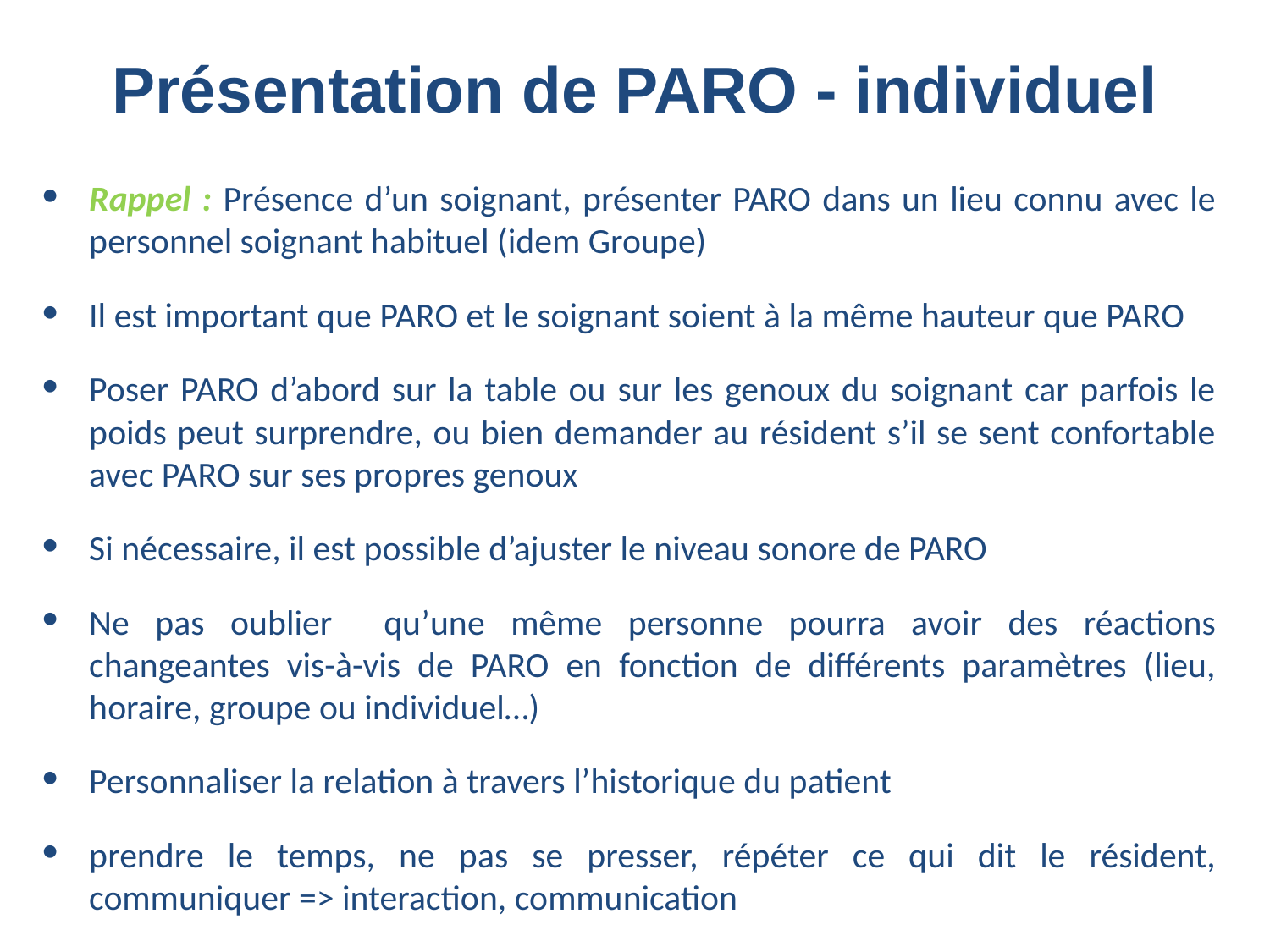

# Présentation de PARO - individuel
Rappel : Présence d’un soignant, présenter PARO dans un lieu connu avec le personnel soignant habituel (idem Groupe)

Il est important que PARO et le soignant soient à la même hauteur que PARO

Poser PARO d’abord sur la table ou sur les genoux du soignant car parfois le poids peut surprendre, ou bien demander au résident s’il se sent confortable avec PARO sur ses propres genoux

Si nécessaire, il est possible d’ajuster le niveau sonore de PARO

Ne pas oublier  qu’une même personne pourra avoir des réactions changeantes vis-à-vis de PARO en fonction de différents paramètres (lieu, horaire, groupe ou individuel…)

Personnaliser la relation à travers l’historique du patient

prendre le temps, ne pas se presser, répéter ce qui dit le résident, communiquer => interaction, communication